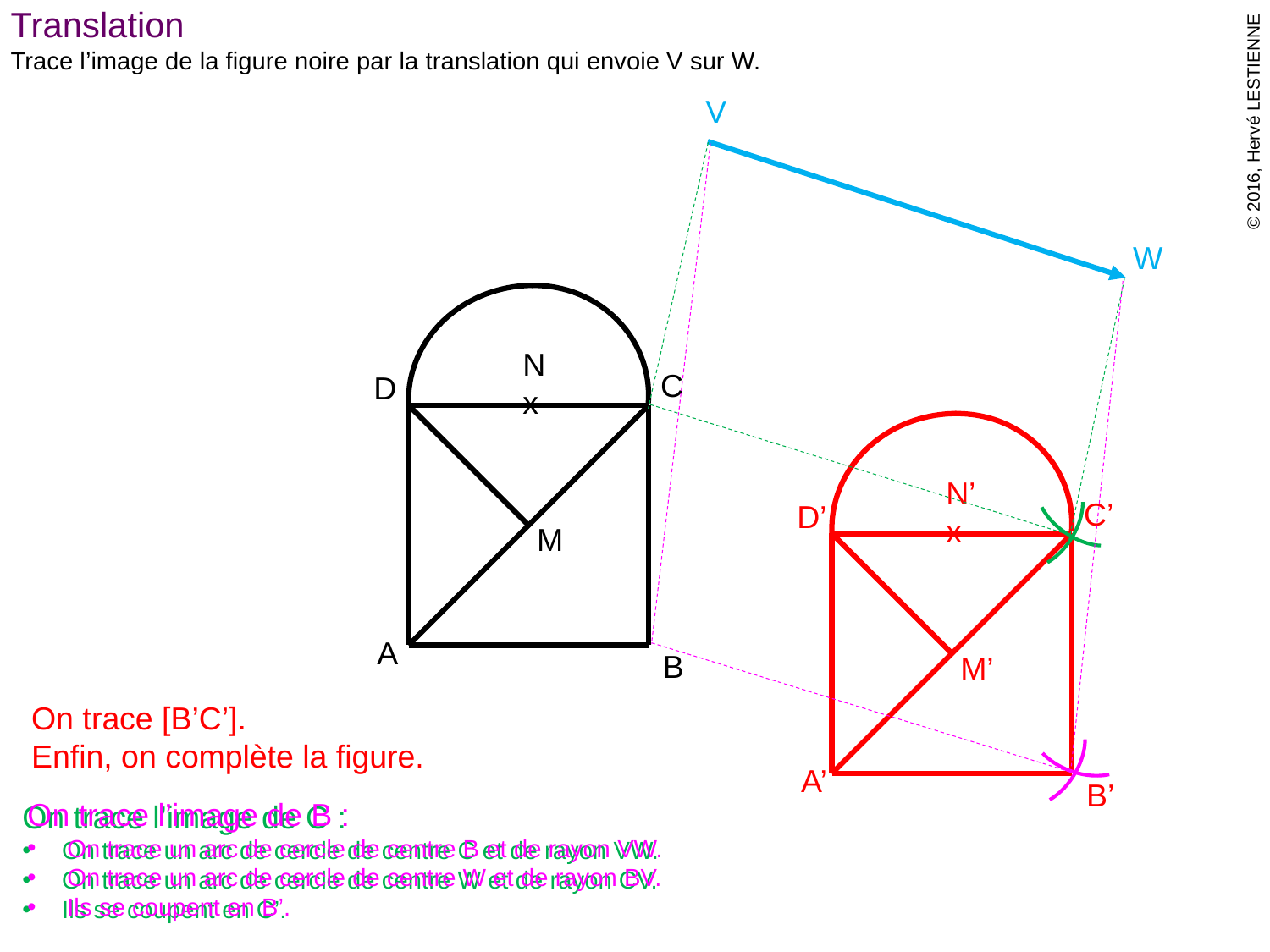

Translation
Trace l’image de la figure noire par la translation qui envoie V sur W.
V
© 2016, Hervé LESTIENNE
W

N
x
C
D

N’
x

C’
D’
M
A
B
M’

On trace [B’C’].
Enfin, on complète la figure.

A’
B’
On trace l’image de B :
On trace un arc de cercle de centre B et de rayon VW.
On trace un arc de cercle de centre W et de rayon BV.
Ils se coupent en B’.
On trace l’image de C :
On trace un arc de cercle de centre C et de rayon VW.
On trace un arc de cercle de centre W et de rayon CV.
Ils se coupent en C’.